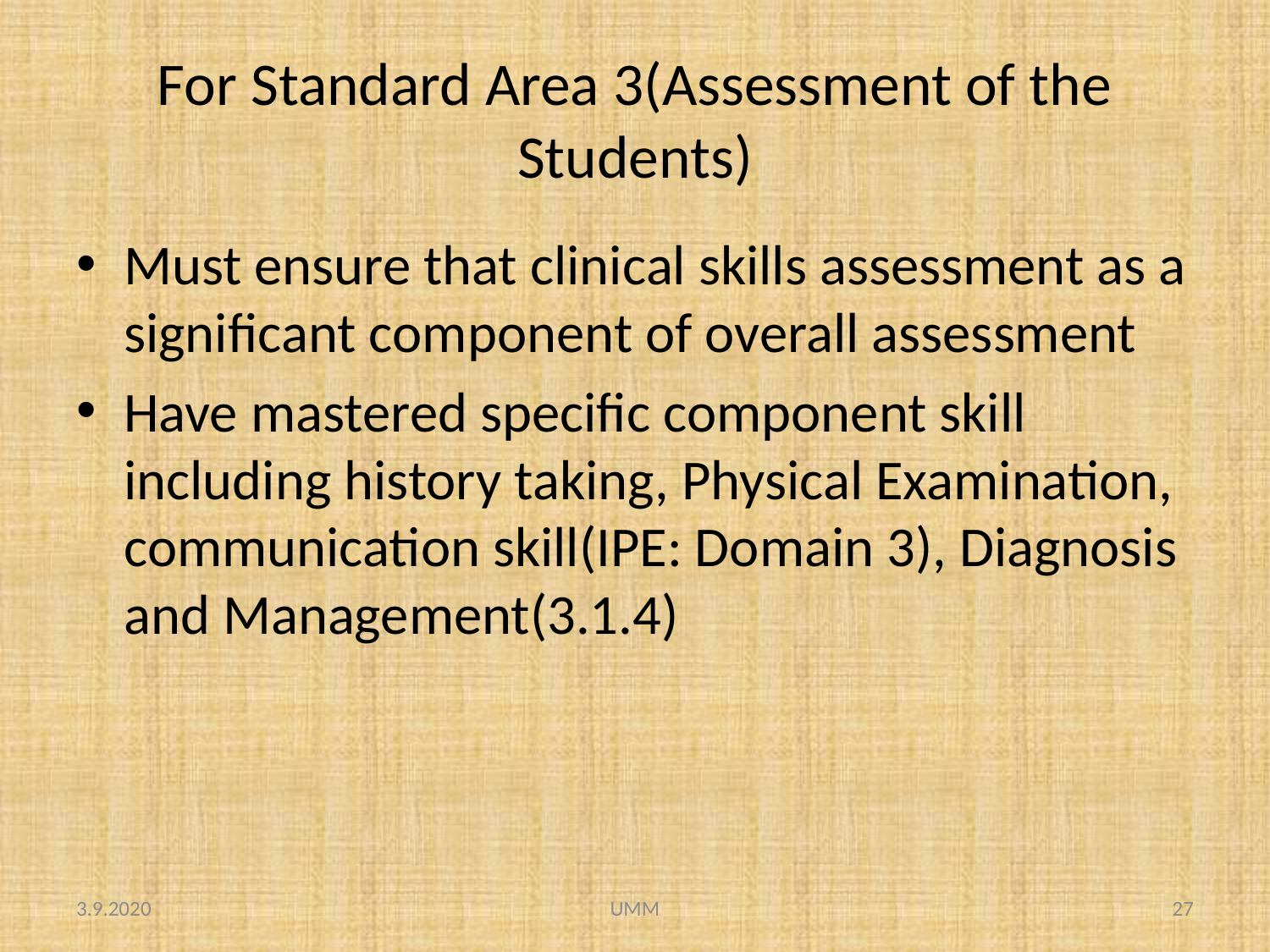

# For Standard Area 3(Assessment of the Students)
Must ensure that clinical skills assessment as a significant component of overall assessment
Have mastered specific component skill including history taking, Physical Examination, communication skill(IPE: Domain 3), Diagnosis and Management(3.1.4)
3.9.2020
UMM
27